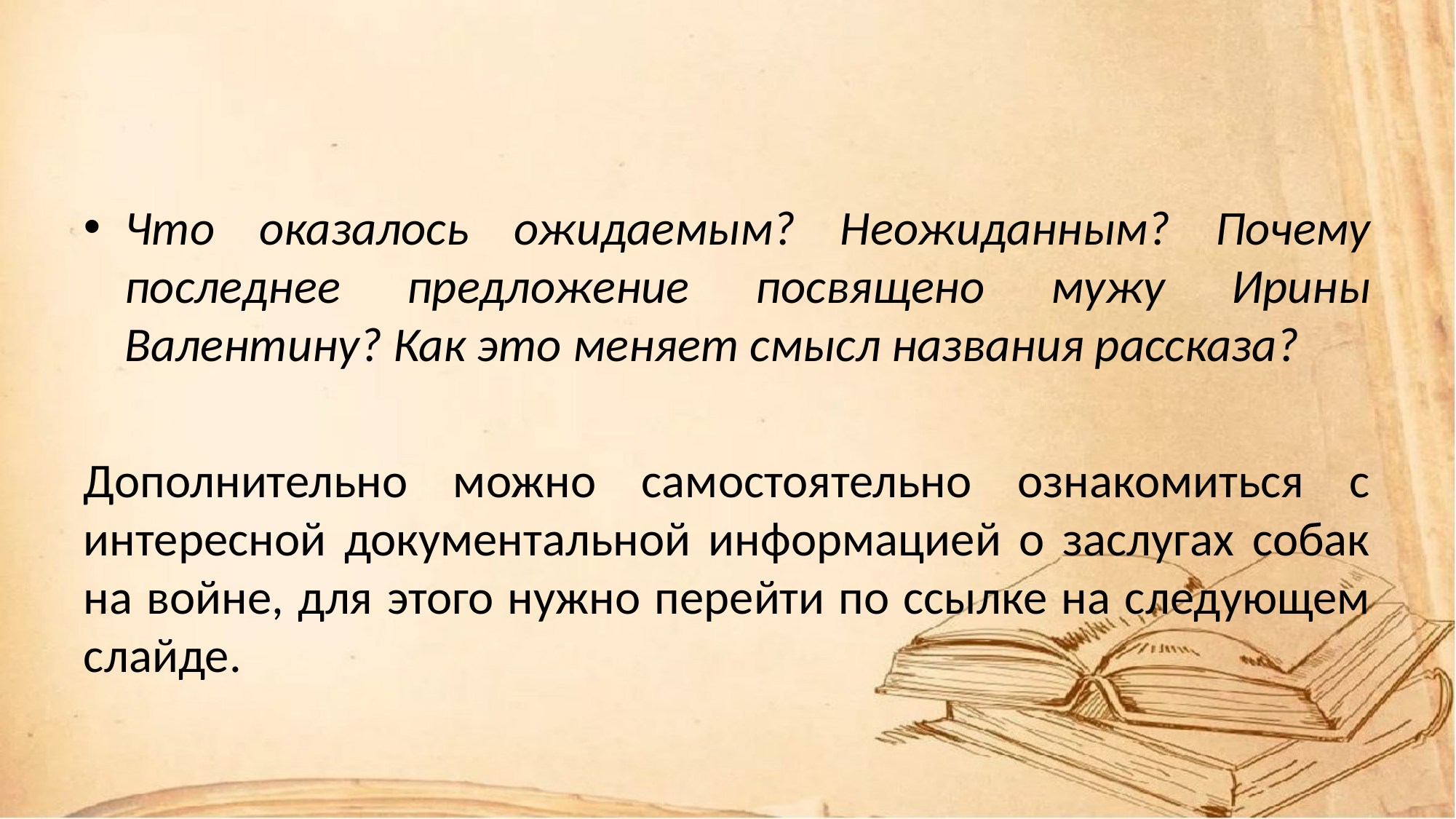

#
Что оказалось ожидаемым? Неожиданным? Почему последнее предложение посвящено мужу Ирины Валентину? Как это меняет смысл названия рассказа?

Дополнительно можно самостоятельно ознакомиться с интересной документальной информацией о заслугах собак на войне, для этого нужно перейти по ссылке на следующем слайде.